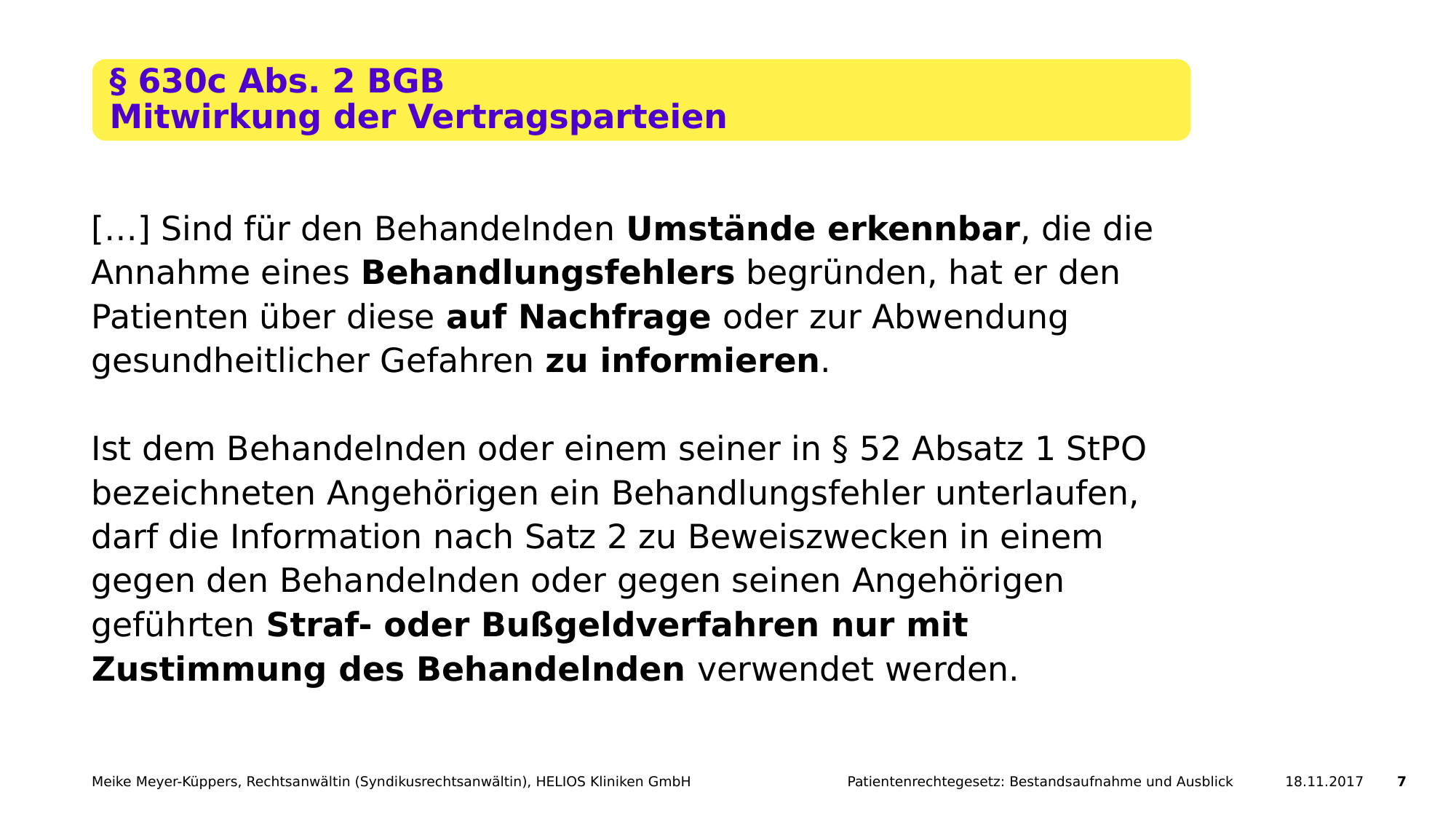

§ 630c Abs. 2 BGB
Mitwirkung der Vertragsparteien
[…] Sind für den Behandelnden Umstände erkennbar, die die Annahme eines Behandlungsfehlers begründen, hat er den Patienten über diese auf Nachfrage oder zur Abwendung gesundheitlicher Gefahren zu informieren.

Ist dem Behandelnden oder einem seiner in § 52 Absatz 1 StPO bezeichneten Angehörigen ein Behandlungsfehler unterlaufen, darf die Information nach Satz 2 zu Beweiszwecken in einem gegen den Behandelnden oder gegen seinen Angehörigen geführten Straf- oder Bußgeldverfahren nur mit Zustimmung des Behandelnden verwendet werden.
Patientenrechtegesetz: Bestandsaufnahme und Ausblick
18.11.2017
7